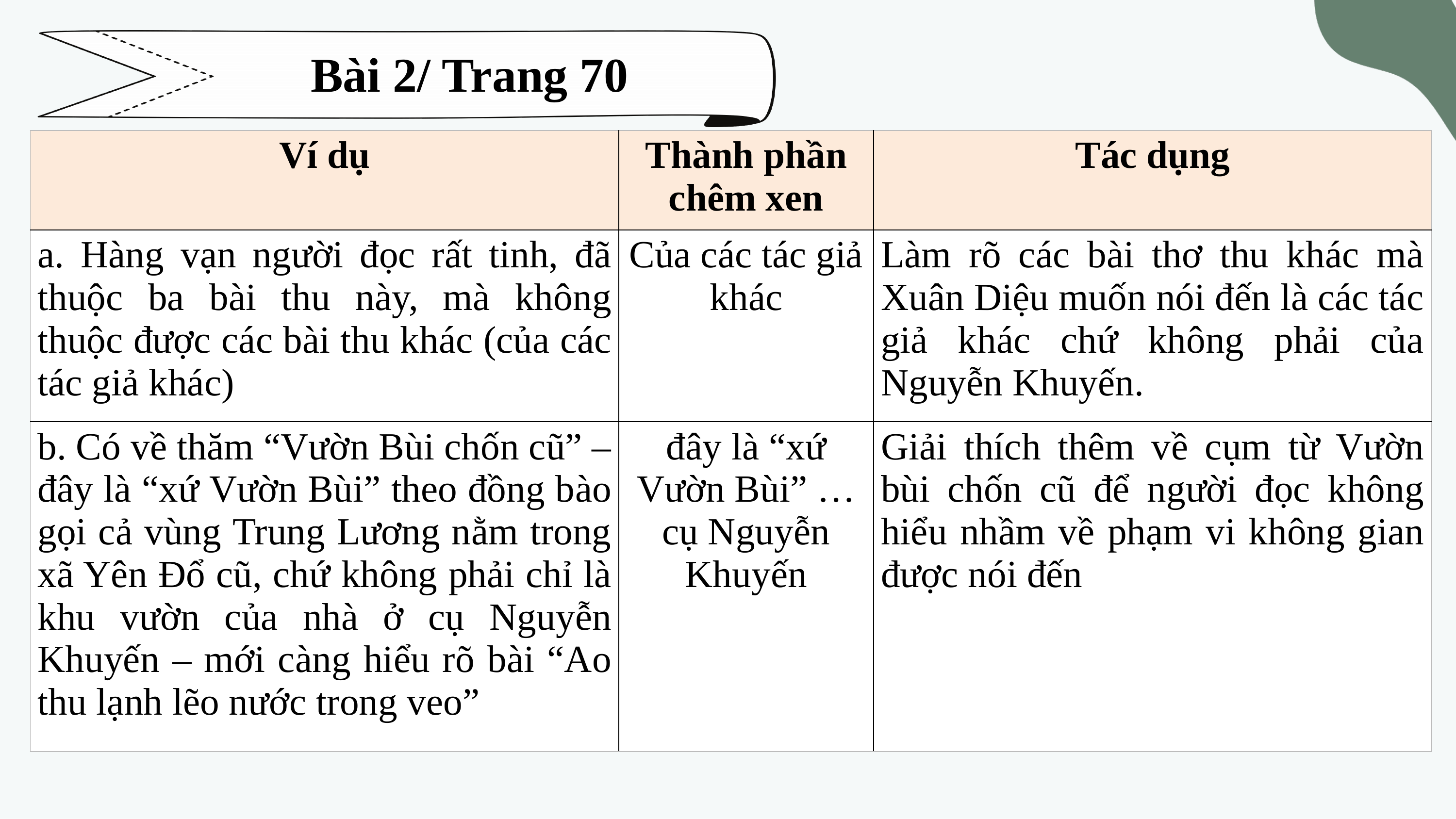

Bài 2/ Trang 70
| Ví dụ | Thành phần chêm xen | Tác dụng |
| --- | --- | --- |
| a. Hàng vạn người đọc rất tinh, đã thuộc ba bài thu này, mà không thuộc được các bài thu khác (của các tác giả khác) | Của các tác giả khác | Làm rõ các bài thơ thu khác mà Xuân Diệu muốn nói đến là các tác giả khác chứ không phải của Nguyễn Khuyến. |
| b. Có về thăm “Vườn Bùi chốn cũ” – đây là “xứ Vườn Bùi” theo đồng bào gọi cả vùng Trung Lương nằm trong xã Yên Đổ cũ, chứ không phải chỉ là khu vườn của nhà ở cụ Nguyễn Khuyến – mới càng hiểu rõ bài “Ao thu lạnh lẽo nước trong veo” | đây là “xứ Vườn Bùi” …cụ Nguyễn Khuyến | Giải thích thêm về cụm từ Vườn bùi chốn cũ để người đọc không hiểu nhầm về phạm vi không gian được nói đến |